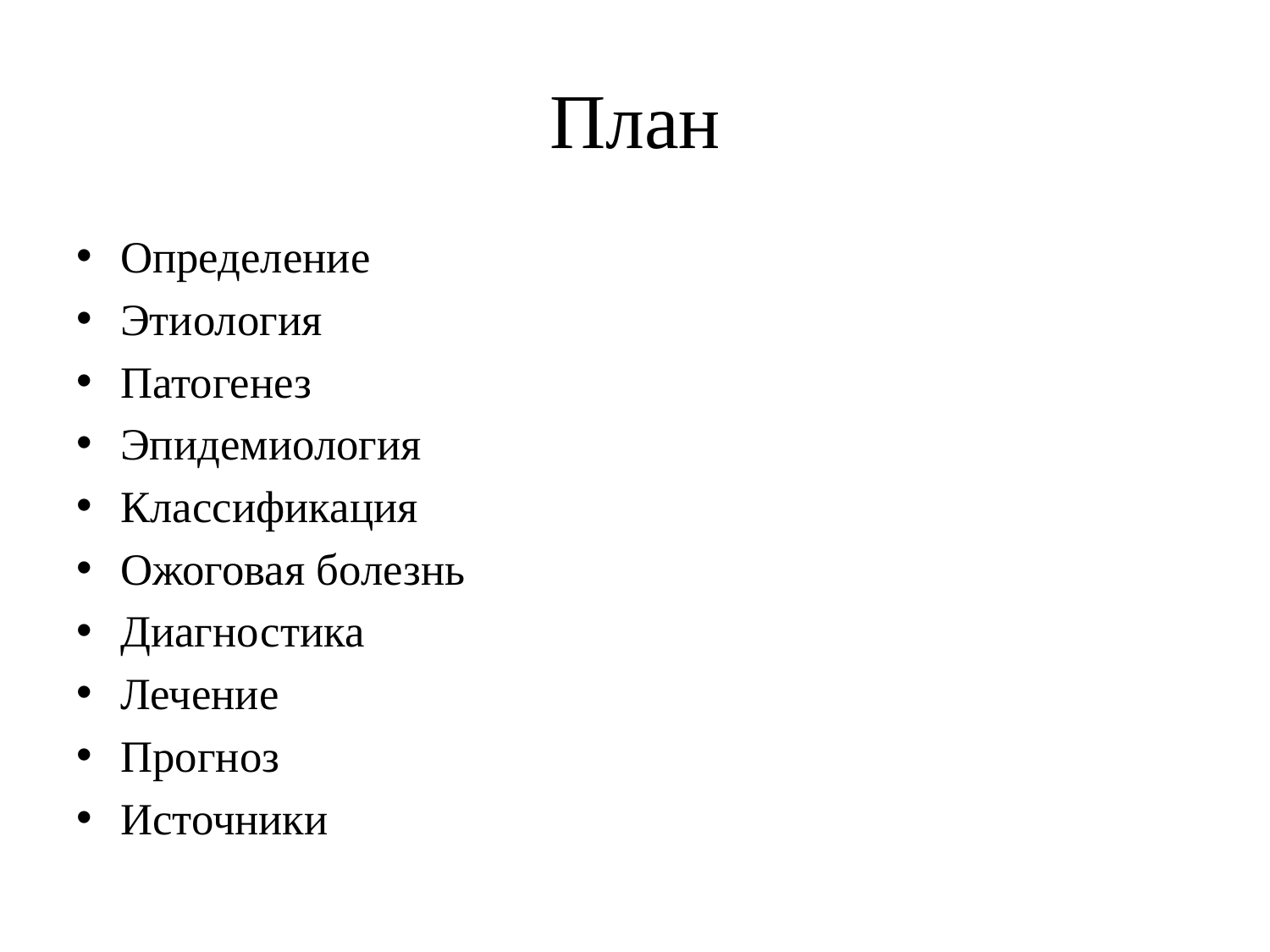

# План
Определение
Этиология
Патогенез
Эпидемиология
Классификация
Ожоговая болезнь
Диагностика
Лечение
Прогноз
Источники